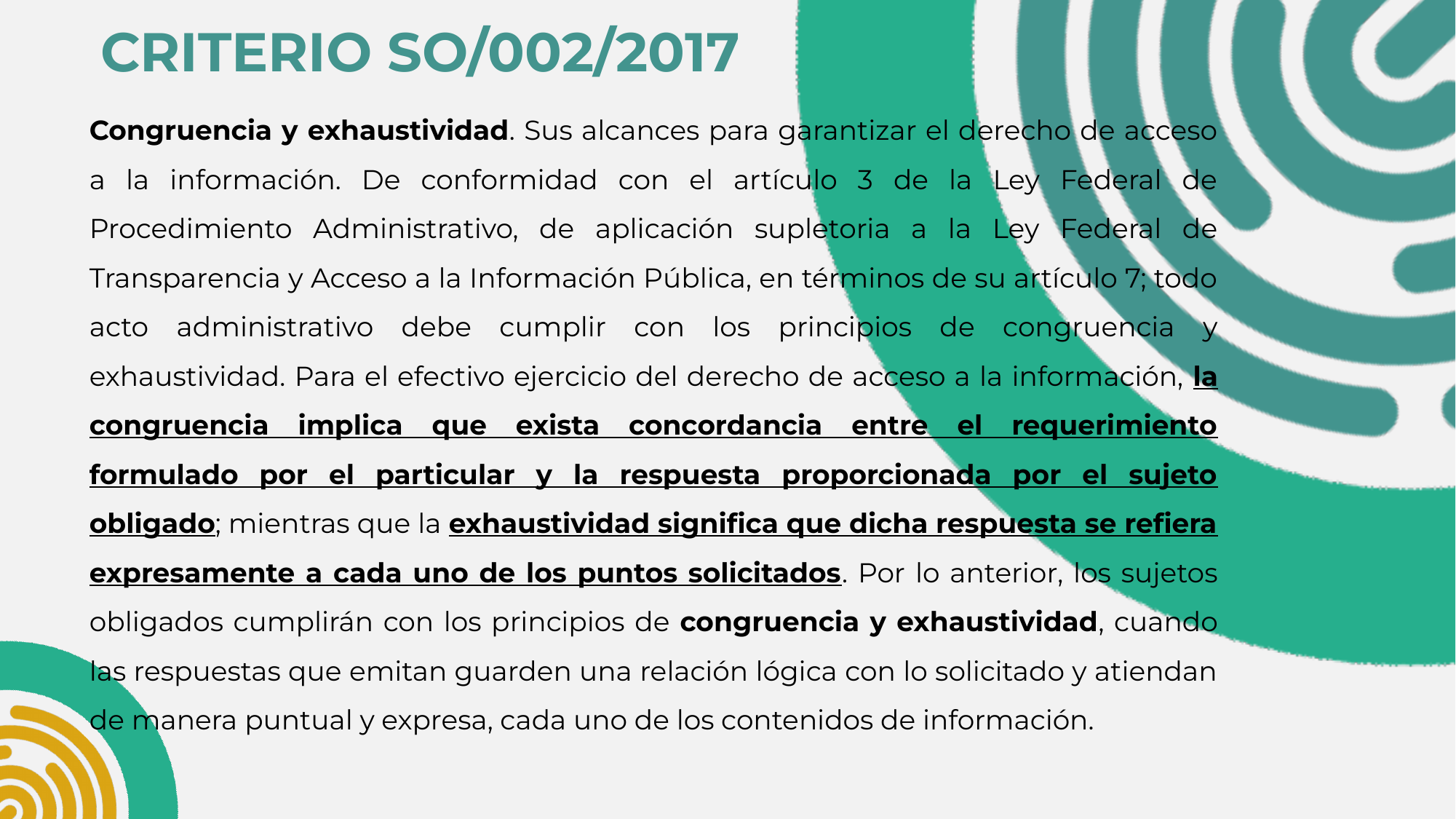

CRITERIO SO/002/2017
Congruencia y exhaustividad. Sus alcances para garantizar el derecho de acceso a la información. De conformidad con el artículo 3 de la Ley Federal de Procedimiento Administrativo, de aplicación supletoria a la Ley Federal de Transparencia y Acceso a la Información Pública, en términos de su artículo 7; todo acto administrativo debe cumplir con los principios de congruencia y exhaustividad. Para el efectivo ejercicio del derecho de acceso a la información, la congruencia implica que exista concordancia entre el requerimiento formulado por el particular y la respuesta proporcionada por el sujeto obligado; mientras que la exhaustividad significa que dicha respuesta se refiera expresamente a cada uno de los puntos solicitados. Por lo anterior, los sujetos obligados cumplirán con los principios de congruencia y exhaustividad, cuando las respuestas que emitan guarden una relación lógica con lo solicitado y atiendan de manera puntual y expresa, cada uno de los contenidos de información.